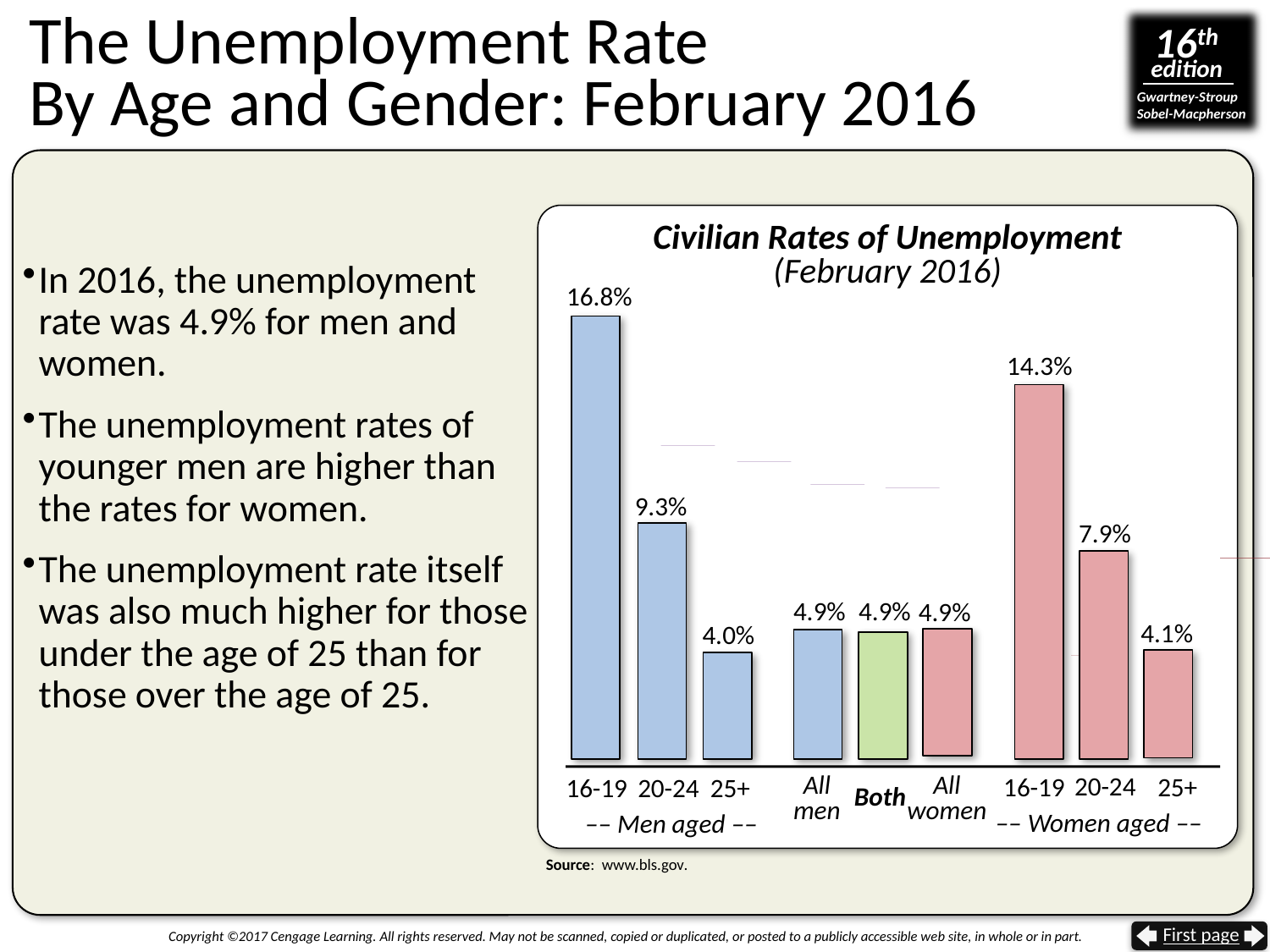

# The Unemployment Rate By Age and Gender: February 2016

Civilian Rates of Unemployment (February 2016)
In 2016, the unemployment rate was 4.9% for men and women.
The unemployment rates of younger men are higher than the rates for women.
The unemployment rate itself was also much higher for those under the age of 25 than for those over the age of 25.
16.8%

14.3%

  9.3%

7.9%

4.9%

4.9%

4.9%

4.1%

4.0%

20-24
  16-19
25+
–– Women aged ––
16-19
20-24
25+
–– Men aged ––
All
men
All
women
Both
Source:  www.bls.gov.